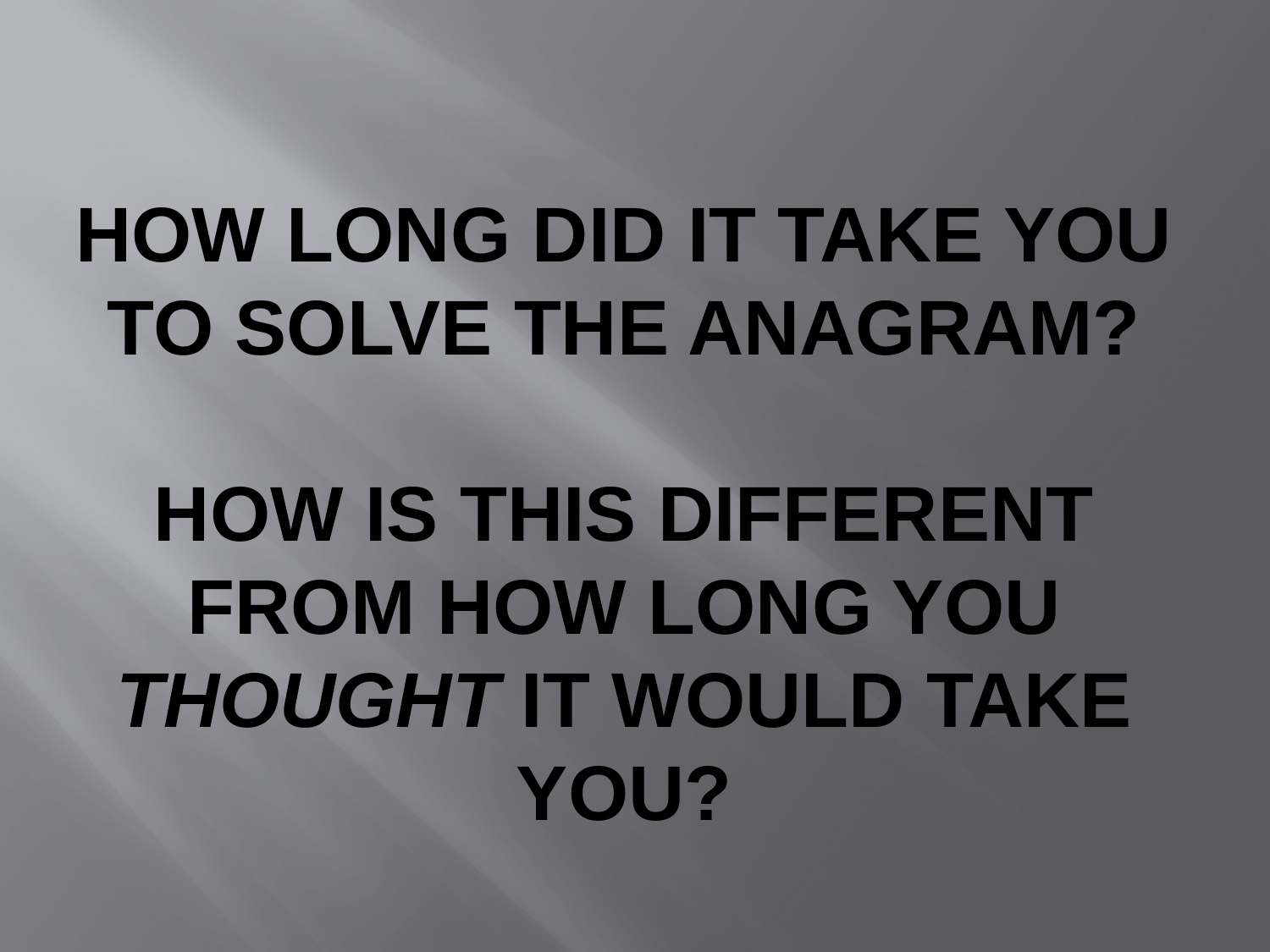

# How long did it take you to solve the anagram? How is this different from how long you thought it would take you?